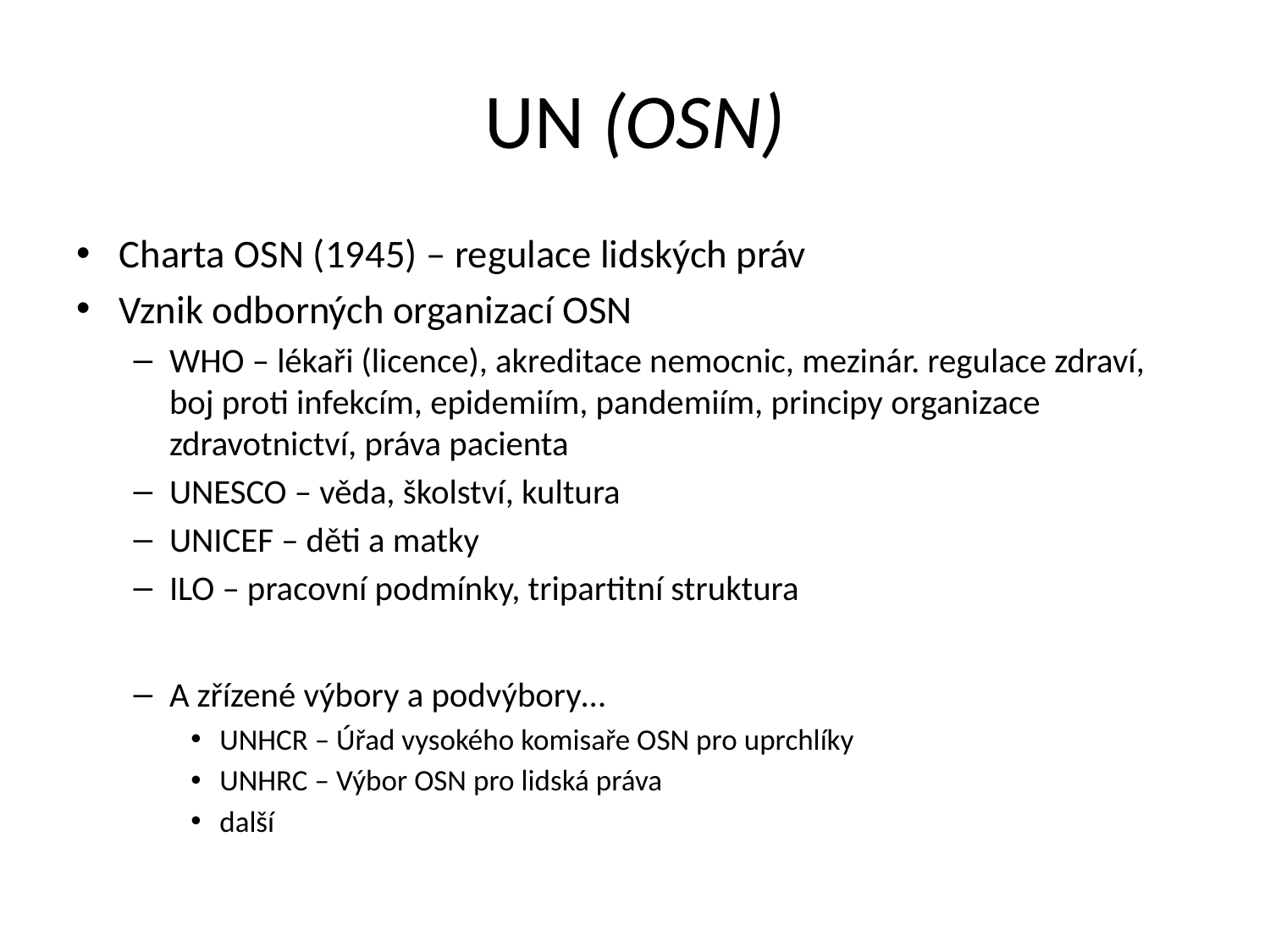

# UN (OSN)
Charta OSN (1945) – regulace lidských práv
Vznik odborných organizací OSN
WHO – lékaři (licence), akreditace nemocnic, mezinár. regulace zdraví, boj proti infekcím, epidemiím, pandemiím, principy organizace zdravotnictví, práva pacienta
UNESCO – věda, školství, kultura
UNICEF – děti a matky
ILO – pracovní podmínky, tripartitní struktura

A zřízené výbory a podvýbory…
UNHCR – Úřad vysokého komisaře OSN pro uprchlíky
UNHRC – Výbor OSN pro lidská práva
další